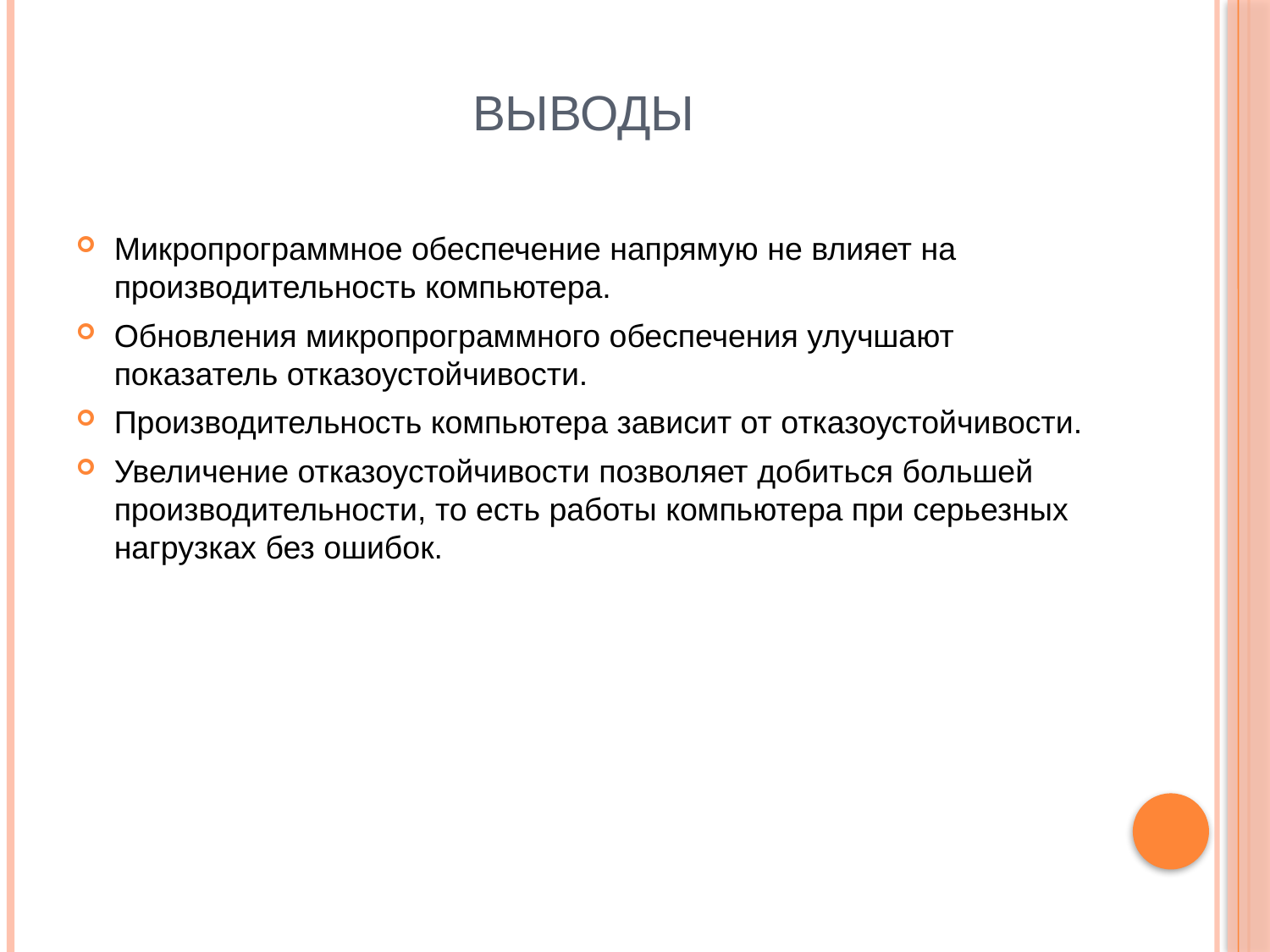

# Выводы
Микропрограммное обеспечение напрямую не влияет на производительность компьютера.
Обновления микропрограммного обеспечения улучшают показатель отказоустойчивости.
Производительность компьютера зависит от отказоустойчивости.
Увеличение отказоустойчивости позволяет добиться большей производительности, то есть работы компьютера при серьезных нагрузках без ошибок.